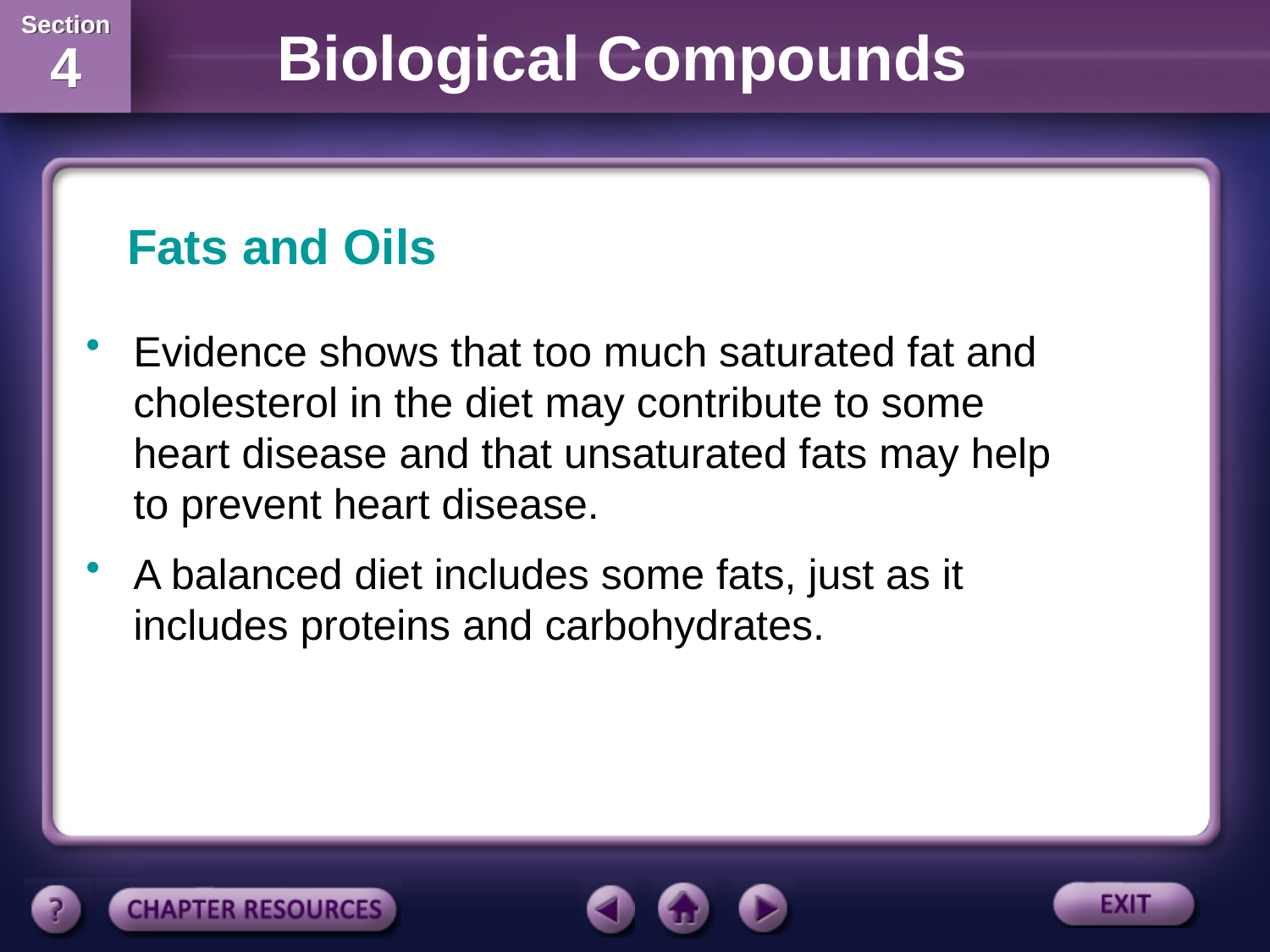

Fats and Oils
Evidence shows that too much saturated fat and cholesterol in the diet may contribute to some heart disease and that unsaturated fats may help to prevent heart disease.
A balanced diet includes some fats, just as it includes proteins and carbohydrates.